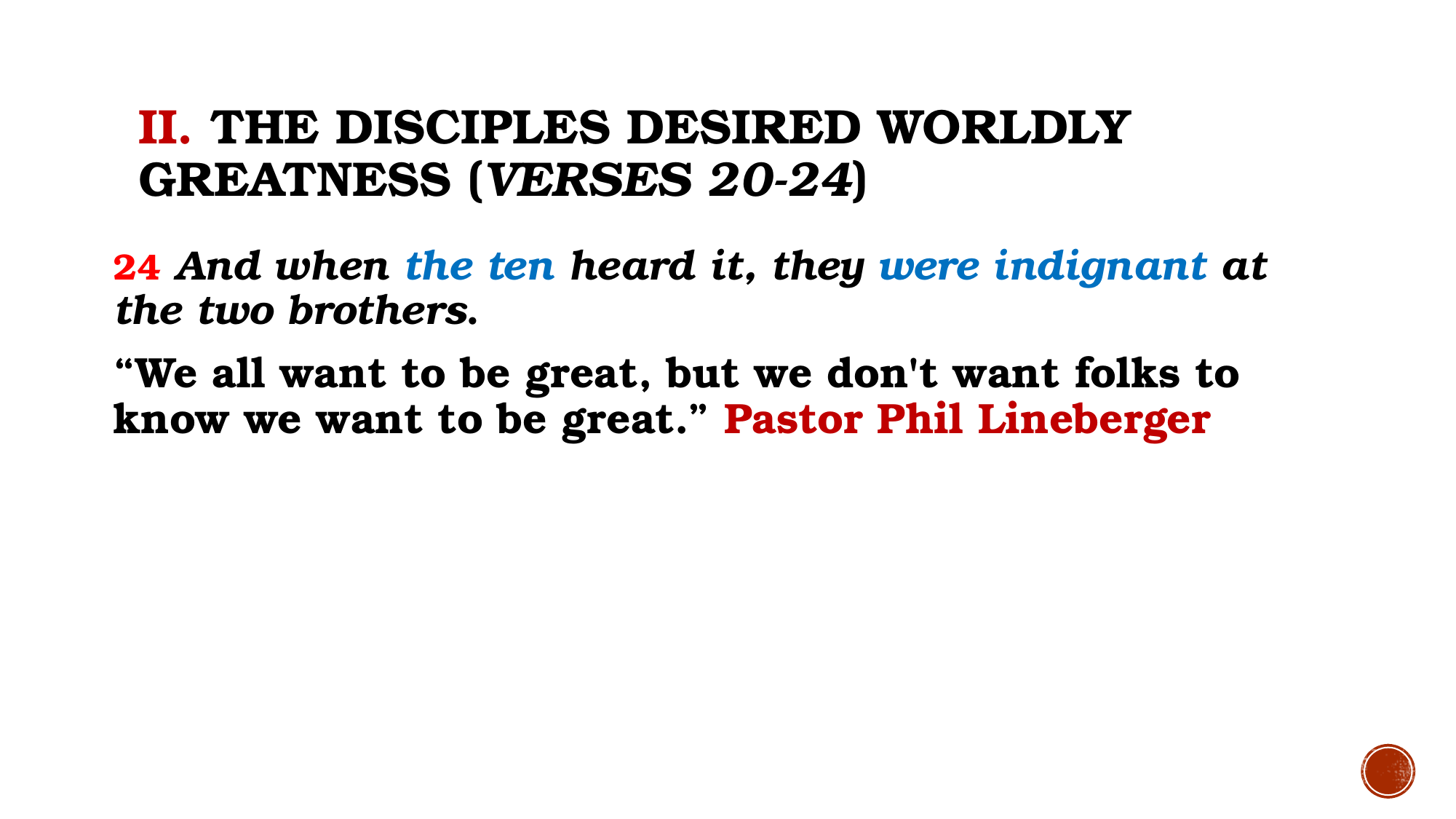

# II. The disciples desired worldly greatness (verses 20-24)
24 And when the ten heard it, they were indignant at the two brothers.
“We all want to be great, but we don't want folks to know we want to be great.” Pastor Phil Lineberger